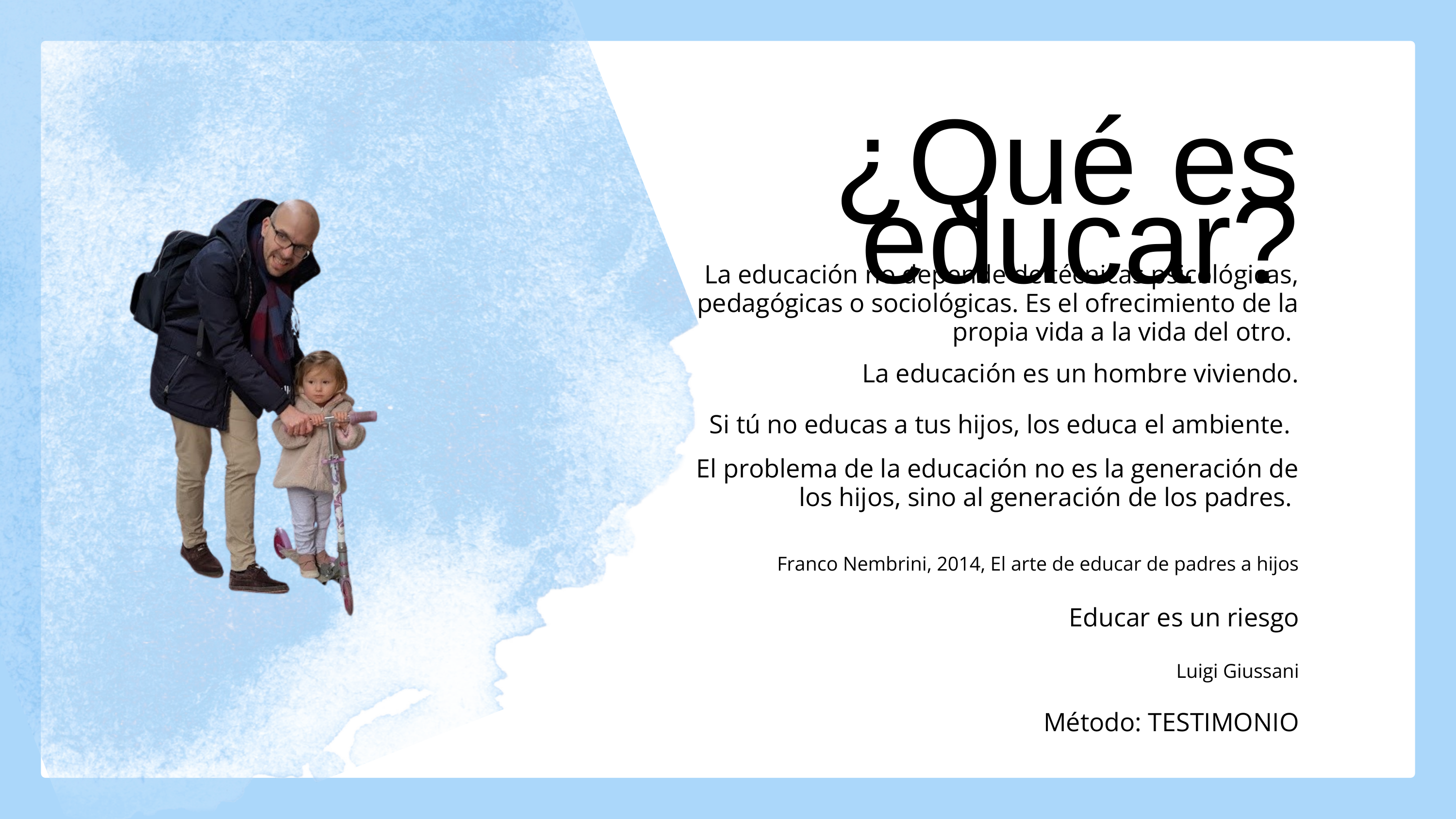

¿Qué es educar?

La educación no depende de técnicas psicológicas, pedagógicas o sociológicas. Es el ofrecimiento de la propia vida a la vida del otro.
La educación es un hombre viviendo.

Si tú no educas a tus hijos, los educa el ambiente.

El problema de la educación no es la generación de los hijos, sino al generación de los padres.

Franco Nembrini, 2014, El arte de educar de padres a hijos
Educar es un riesgo
Luigi Giussani
Método: TESTIMONIO